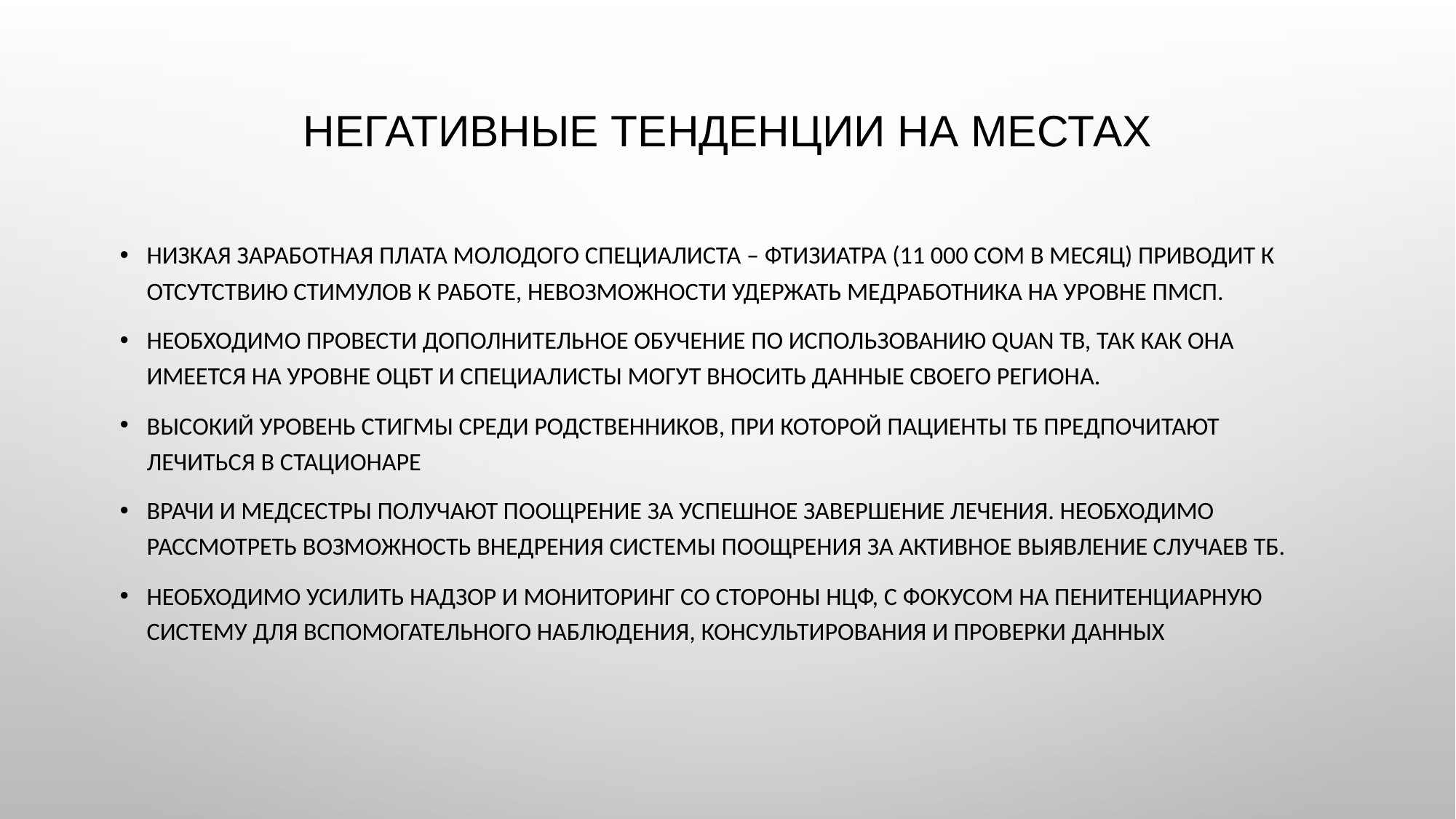

# Негативные тенденции на местах
Низкая заработная плата молодого специалиста – фтизиатра (11 000 сом в месяц) приводит к отсутствию стимулов к работе, невозможности удержать медработника на уровне ПМСП.
Необходимо провести дополнительное обучение по использованию QUAN TB, так как она имеется на уровне ОЦБТ и специалисты могут вносить данные своего региона.
Высокий уровень стигмы среди родственников, при которой пациенты ТБ предпочитают лечиться в стационаре
Врачи и медсестры получают поощрение за успешное завершение лечения. Необходимо рассмотреть возможность внедрения системы поощрения за активное выявление случаев ТБ.
Необходимо усилить надзор и мониторинг со стороны НЦФ, с фокусом на пенитенциарную систему для вспомогательного наблюдения, консультирования и проверки данных